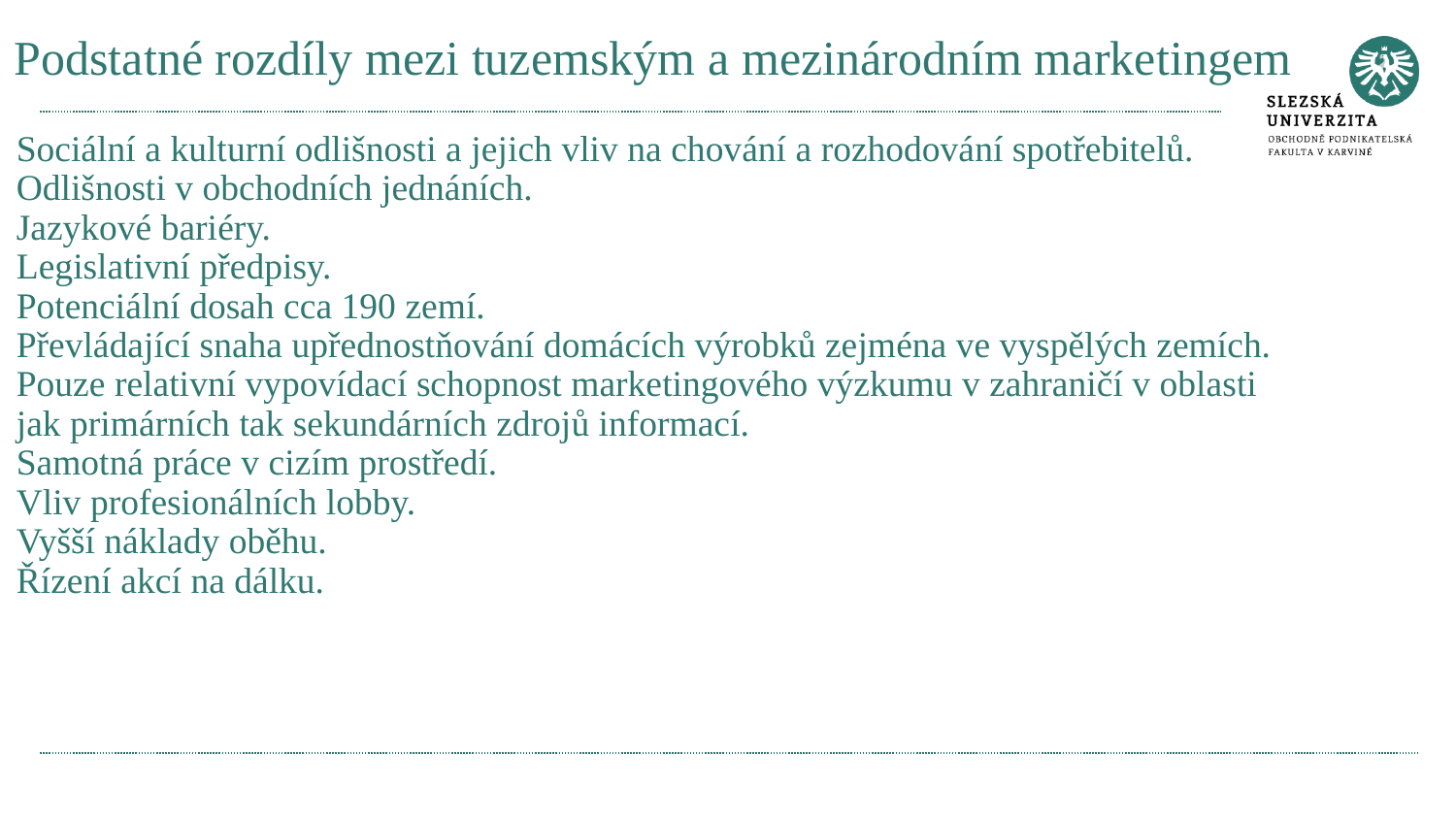

# Podstatné rozdíly mezi tuzemským a mezinárodním marketingem
Sociální a kulturní odlišnosti a jejich vliv na chování a rozhodování spotřebitelů.
Odlišnosti v obchodních jednáních.
Jazykové bariéry.
Legislativní předpisy.
Potenciální dosah cca 190 zemí.
Převládající snaha upřednostňování domácích výrobků zejména ve vyspělých zemích.
Pouze relativní vypovídací schopnost marketingového výzkumu v zahraničí v oblasti jak primárních tak sekundárních zdrojů informací.
Samotná práce v cizím prostředí.
Vliv profesionálních lobby.
Vyšší náklady oběhu.
Řízení akcí na dálku.